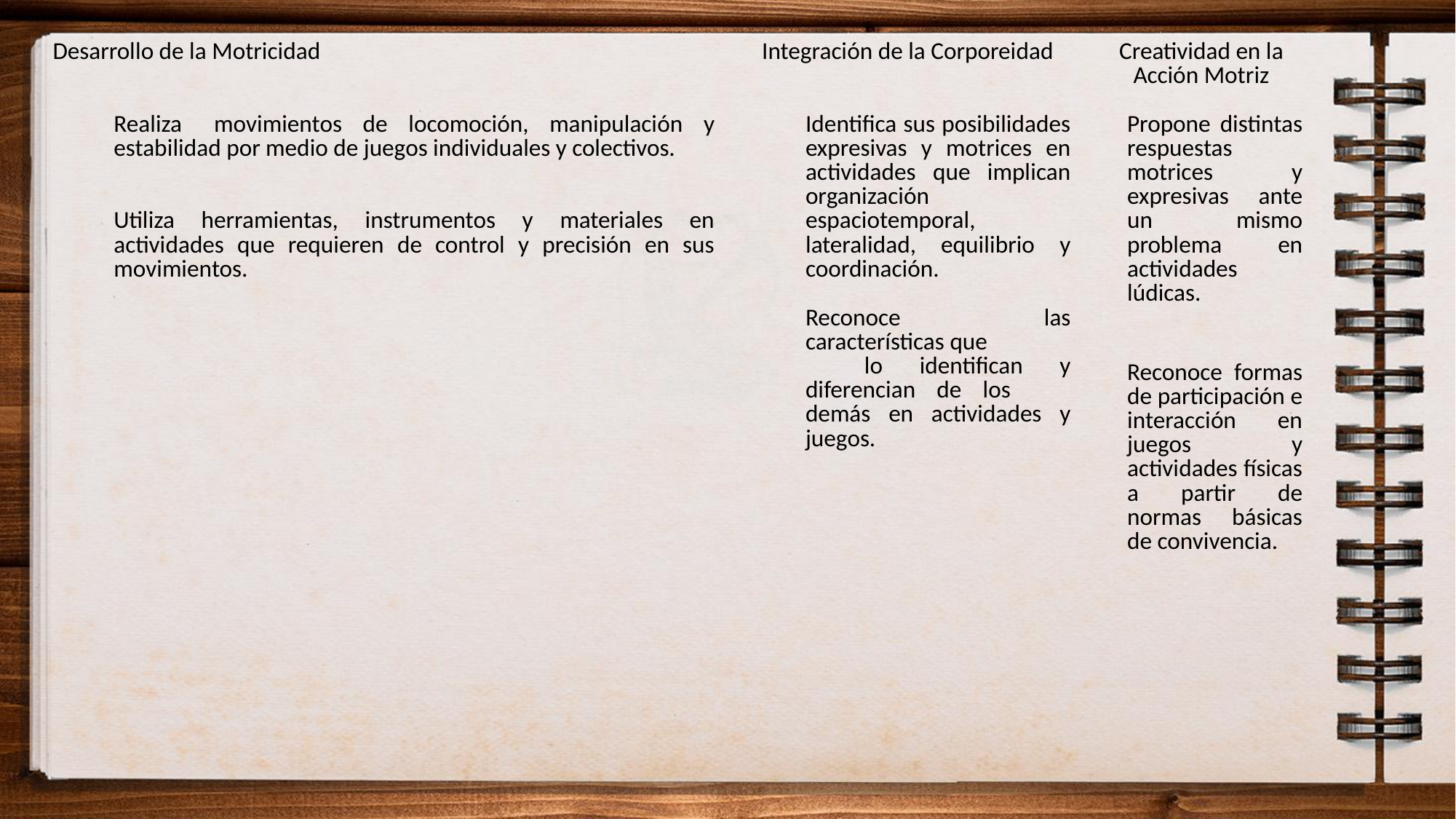

| Desarrollo de la Motricidad | Integración de la Corporeidad | Creatividad en la Acción Motriz |
| --- | --- | --- |
| Realiza   movimientos de locomoción, manipulación y estabilidad por medio de juegos individuales y colectivos. Utiliza herramientas, instrumentos y materiales en actividades que requieren de control y precisión en sus movimientos. | Identifica sus posibilidades expresivas y motrices en actividades que implican organización espaciotemporal, lateralidad, equilibrio y coordinación. Reconoce las características que      lo identifican y diferencian de los            demás en actividades y juegos. | Propone distintas respuestas motrices y expresivas ante un mismo problema en actividades lúdicas. Reconoce formas de participación e interacción en juegos y actividades físicas a partir de normas básicas de convivencia. |